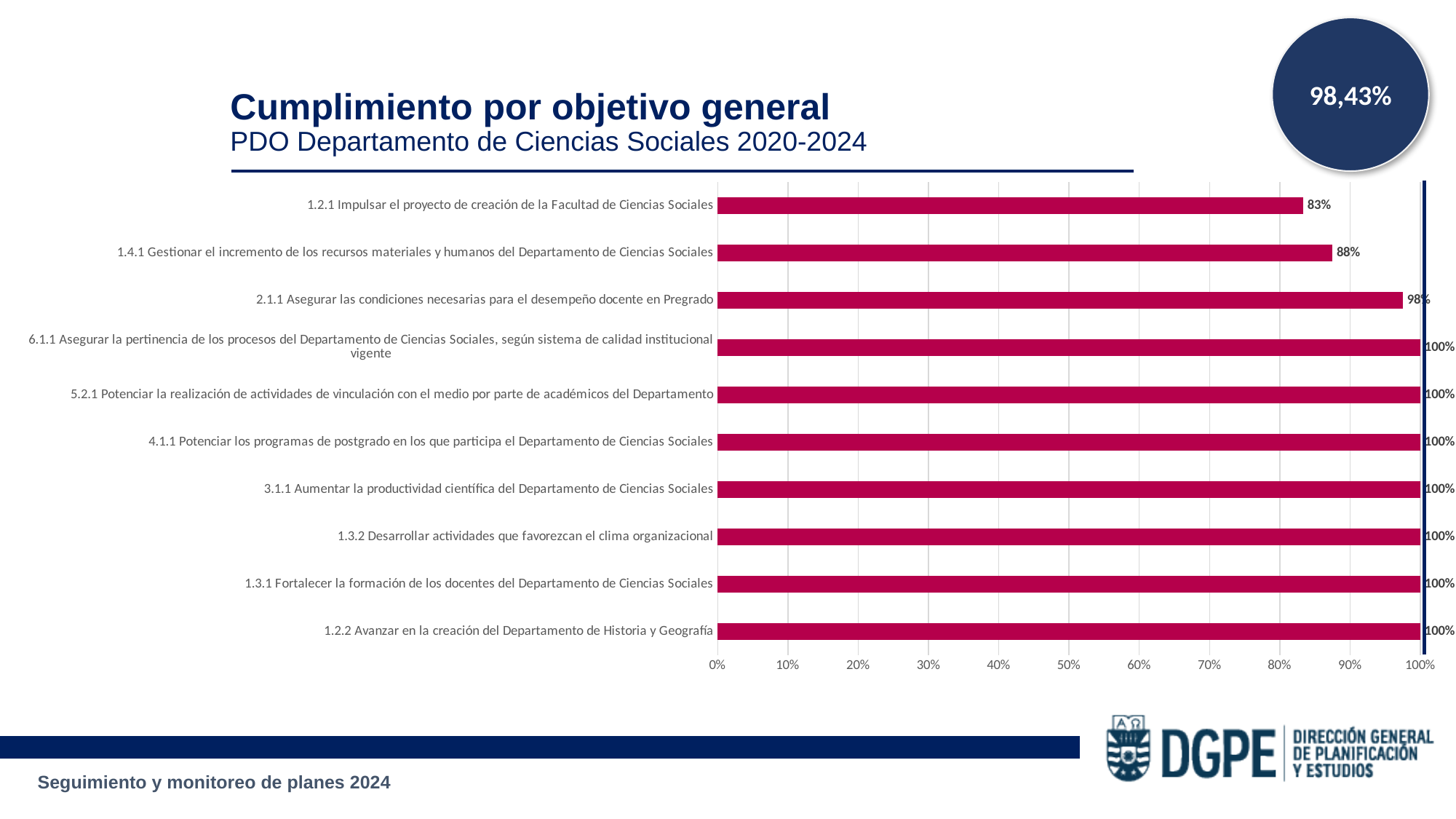

98,43%
Cumplimiento por objetivo general
PDO Departamento de Ciencias Sociales 2020-2024

### Chart

| Category |  |
|---|---|
| 1.2.2 Avanzar en la creación del Departamento de Historia y Geografía | 1.0 |
| 1.3.1 Fortalecer la formación de los docentes del Departamento de Ciencias Sociales | 1.0 |
| 1.3.2 Desarrollar actividades que favorezcan el clima organizacional | 1.0 |
| 3.1.1 Aumentar la productividad científica del Departamento de Ciencias Sociales | 1.0 |
| 4.1.1 Potenciar los programas de postgrado en los que participa el Departamento de Ciencias Sociales | 1.0 |
| 5.2.1 Potenciar la realización de actividades de vinculación con el medio por parte de académicos del Departamento | 1.0 |
| 6.1.1 Asegurar la pertinencia de los procesos del Departamento de Ciencias Sociales, según sistema de calidad institucional vigente | 1.0 |
| 2.1.1 Asegurar las condiciones necesarias para el desempeño docente en Pregrado | 0.975 |
| 1.4.1 Gestionar el incremento de los recursos materiales y humanos del Departamento de Ciencias Sociales | 0.875 |
| 1.2.1 Impulsar el proyecto de creación de la Facultad de Ciencias Sociales | 0.8332999999999999 |
Seguimiento y monitoreo de planes 2024